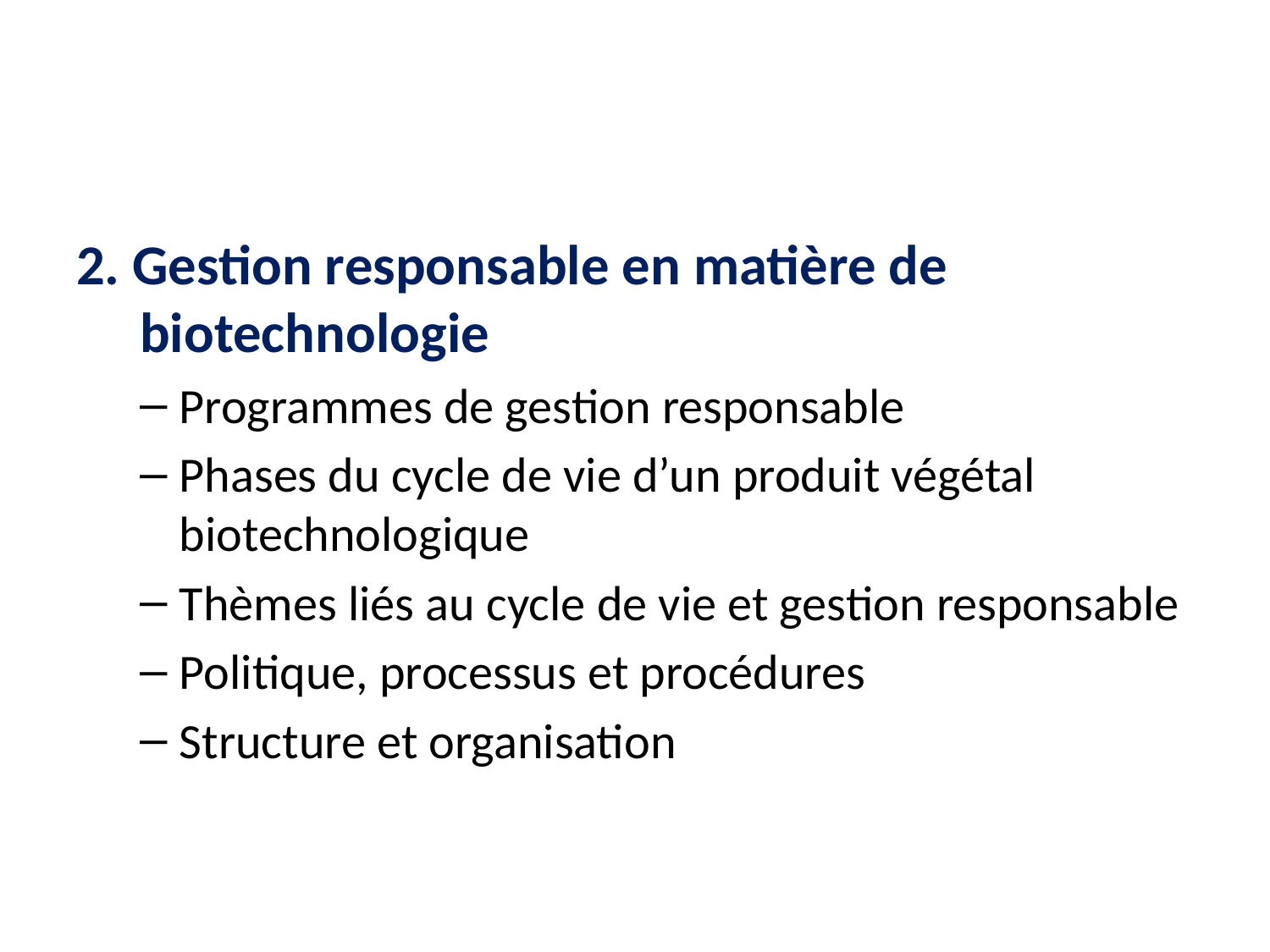

#
2. Gestion responsable en matière de biotechnologie
Programmes de gestion responsable
Phases du cycle de vie d’un produit végétal biotechnologique
Thèmes liés au cycle de vie et gestion responsable
Politique, processus et procédures
Structure et organisation